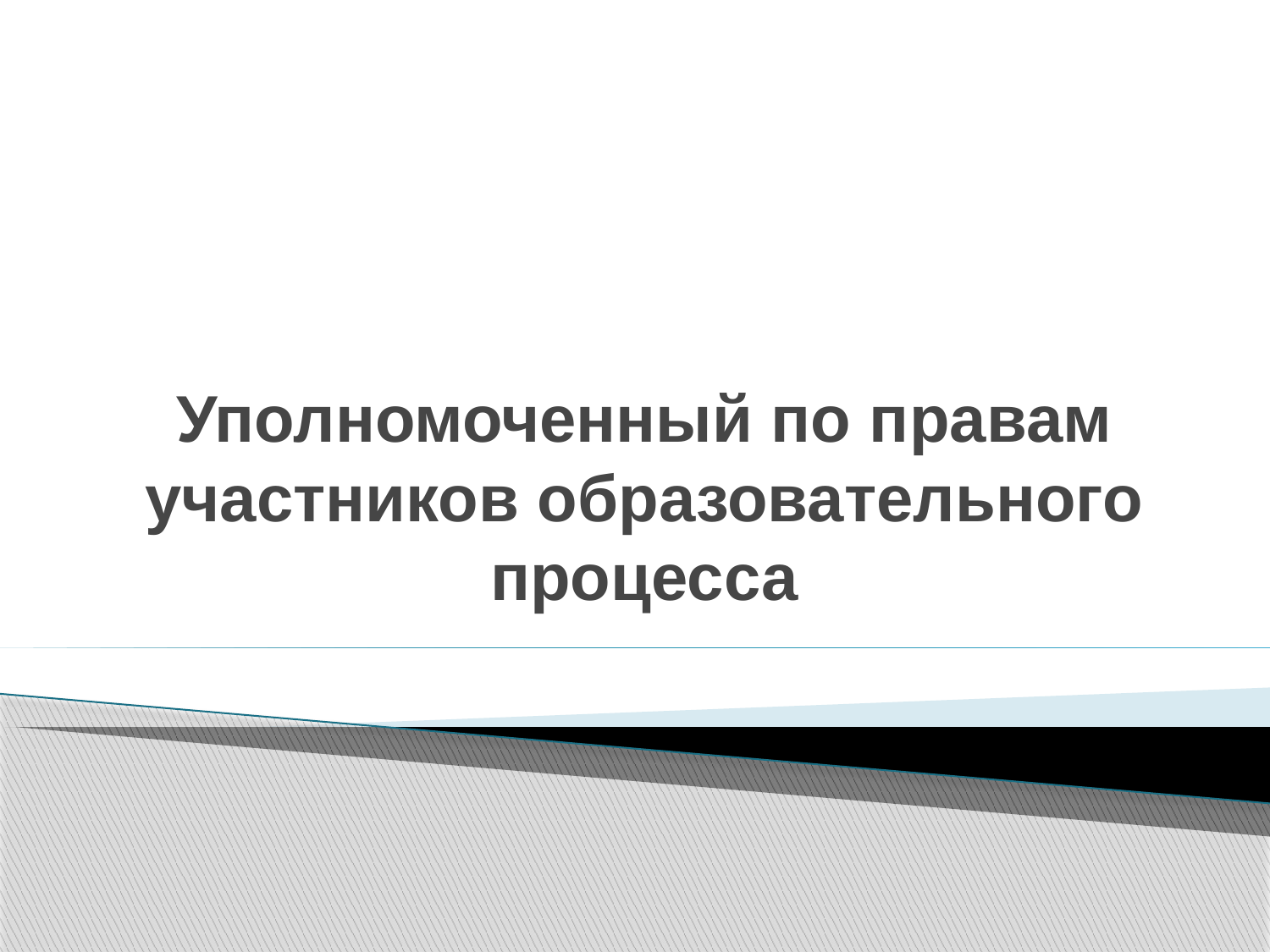

# Уполномоченный по правам участников образовательного процесса